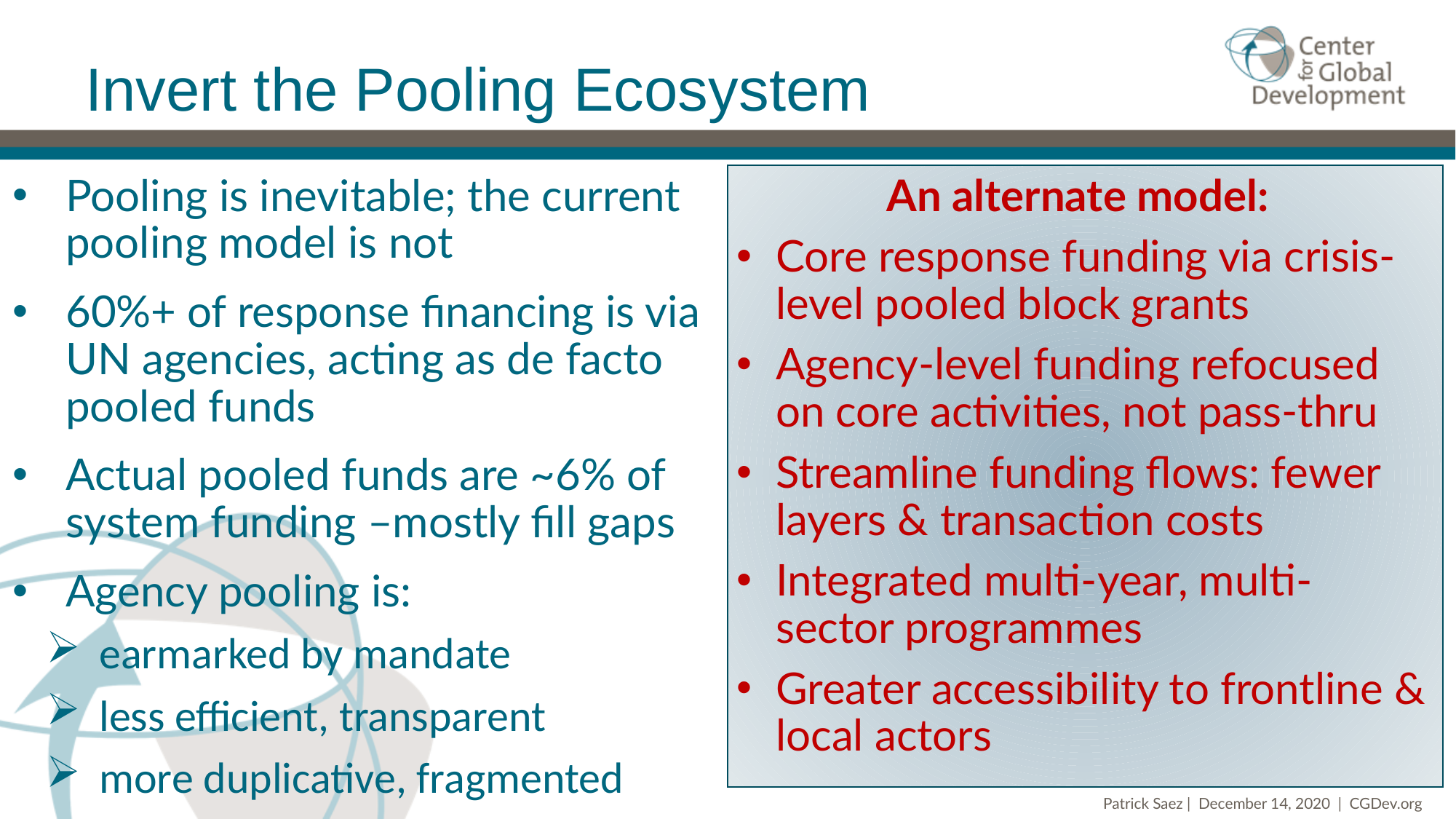

# Invert the Pooling Ecosystem

Pooling is inevitable; the current pooling model is not
60%+ of response financing is via UN agencies, acting as de facto pooled funds
Actual pooled funds are ~6% of system funding –mostly fill gaps
Agency pooling is:
earmarked by mandate
less efficient, transparent
more duplicative, fragmented
An alternate model:
Core response funding via crisis-level pooled block grants
Agency-level funding refocused on core activities, not pass-thru
Streamline funding flows: fewer layers & transaction costs
Integrated multi-year, multi-sector programmes
Greater accessibility to frontline & local actors
Patrick Saez |  December 14, 2020  |  CGDev.org